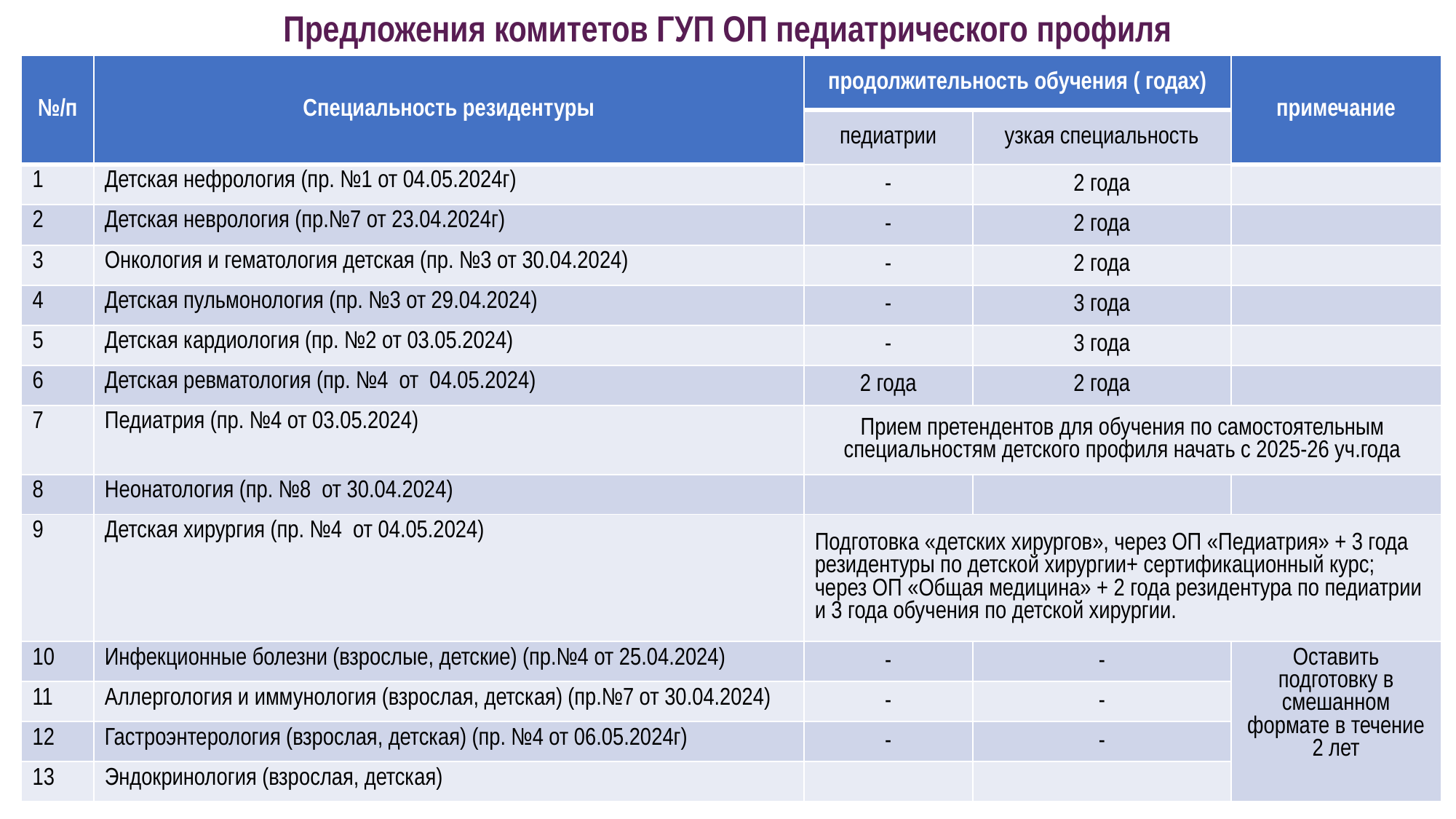

Предложения комитетов ГУП ОП педиатрического профиля
| №/п | Специальность резидентуры | продолжительность обучения ( годах) |  | примечание |
| --- | --- | --- | --- | --- |
|  |  | педиатрии | узкая специальность |  |
| 1 | Детская нефрология (пр. №1 от 04.05.2024г) | - | 2 года |  |
| 2 | Детская неврология (пр.№7 от 23.04.2024г) | - | 2 года |  |
| 3 | Онкология и гематология детская (пр. №3 от 30.04.2024) | - | 2 года |  |
| 4 | Детская пульмонология (пр. №3 от 29.04.2024) | - | 3 года |  |
| 5 | Детская кардиология (пр. №2 от 03.05.2024) | - | 3 года |  |
| 6 | Детская ревматология (пр. №4 от 04.05.2024) | 2 года | 2 года |  |
| 7 | Педиатрия (пр. №4 от 03.05.2024) | Прием претендентов для обучения по самостоятельным специальностям детского профиля начать с 2025-26 уч.года |  |  |
| 8 | Неонатология (пр. №8 от 30.04.2024) |  |  |  |
| 9 | Детская хирургия (пр. №4 от 04.05.2024) | Подготовка «детских хирургов», через ОП «Педиатрия» + 3 года резидентуры по детской хирургии+ сертификационный курс; через ОП «Общая медицина» + 2 года резидентура по педиатрии и 3 года обучения по детской хирургии. |  |  |
| 10 | Инфекционные болезни (взрослые, детские) (пр.№4 от 25.04.2024) | - | - | Оставить подготовку в смешанном формате в течение 2 лет |
| 11 | Аллергология и иммунология (взрослая, детская) (пр.№7 от 30.04.2024) | - | - |  |
| 12 | Гастроэнтерология (взрослая, детская) (пр. №4 от 06.05.2024г) | - | - |  |
| 13 | Эндокринология (взрослая, детская) |  |  |  |